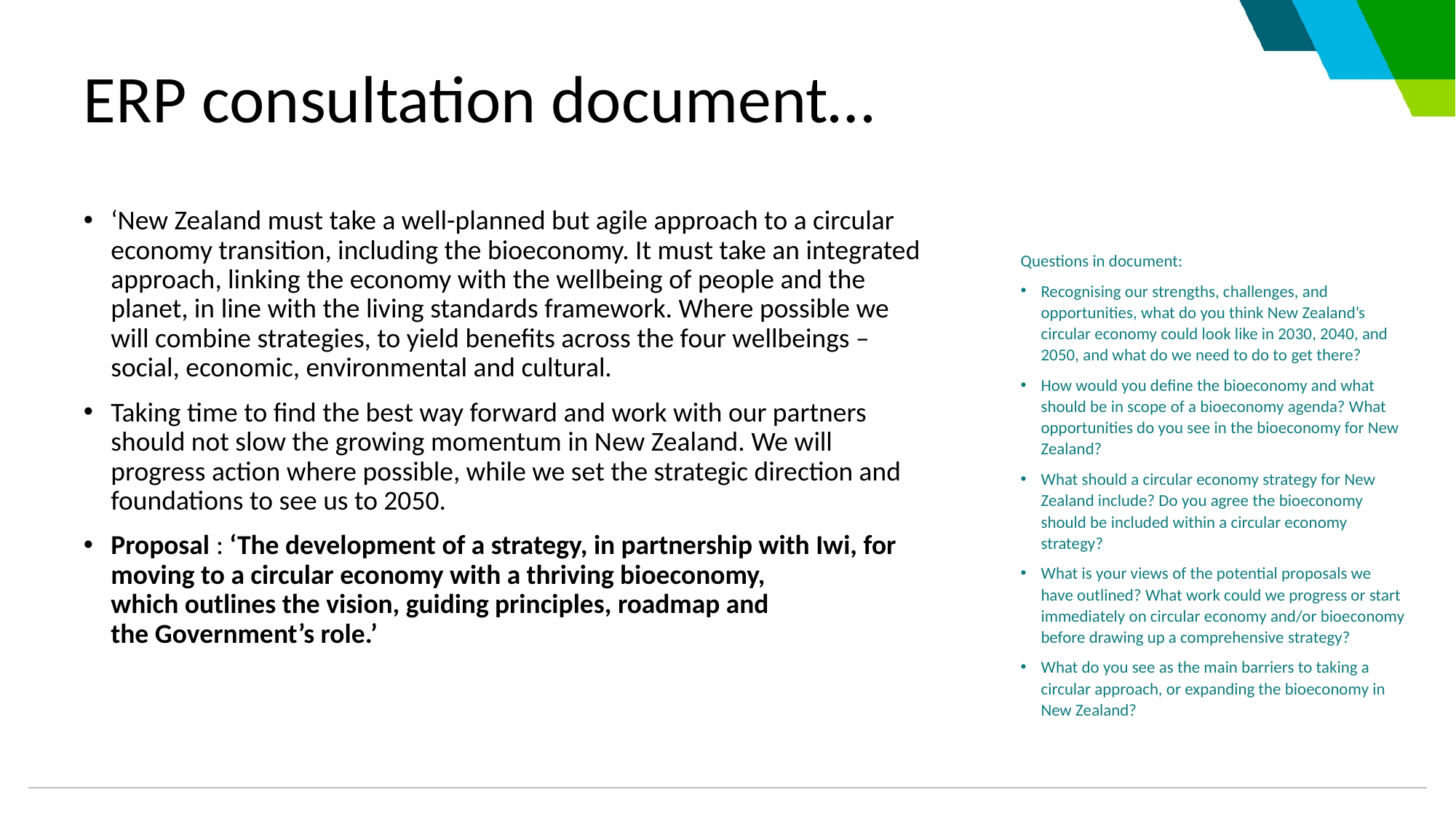

# ERP consultation document…
‘New Zealand must take a well-planned but agile approach to a circular economy transition, including the bioeconomy. It must take an integrated approach, linking the economy with the wellbeing of people and the planet, in line with the living standards framework. Where possible we will combine strategies, to yield benefits across the four wellbeings – social, economic, environmental and cultural.
Taking time to find the best way forward and work with our partners should not slow the growing momentum in New Zealand. We will progress action where possible, while we set the strategic direction and foundations to see us to 2050.
Proposal : ‘The development of a strategy, in partnership with Iwi, for moving to a circular economy with a thriving bioeconomy, which outlines the vision, guiding principles, roadmap and the Government’s role.’
Questions in document:
Recognising our strengths, challenges, and opportunities, what do you think New Zealand’s circular economy could look like in 2030, 2040, and 2050, and what do we need to do to get there?
How would you define the bioeconomy and what should be in scope of a bioeconomy agenda? What opportunities do you see in the bioeconomy for New Zealand?
What should a circular economy strategy for New Zealand include? Do you agree the bioeconomy should be included within a circular economy strategy?
What is your views of the potential proposals we have outlined? What work could we progress or start immediately on circular economy and/or bioeconomy before drawing up a comprehensive strategy?
What do you see as the main barriers to taking a circular approach, or expanding the bioeconomy in New Zealand?